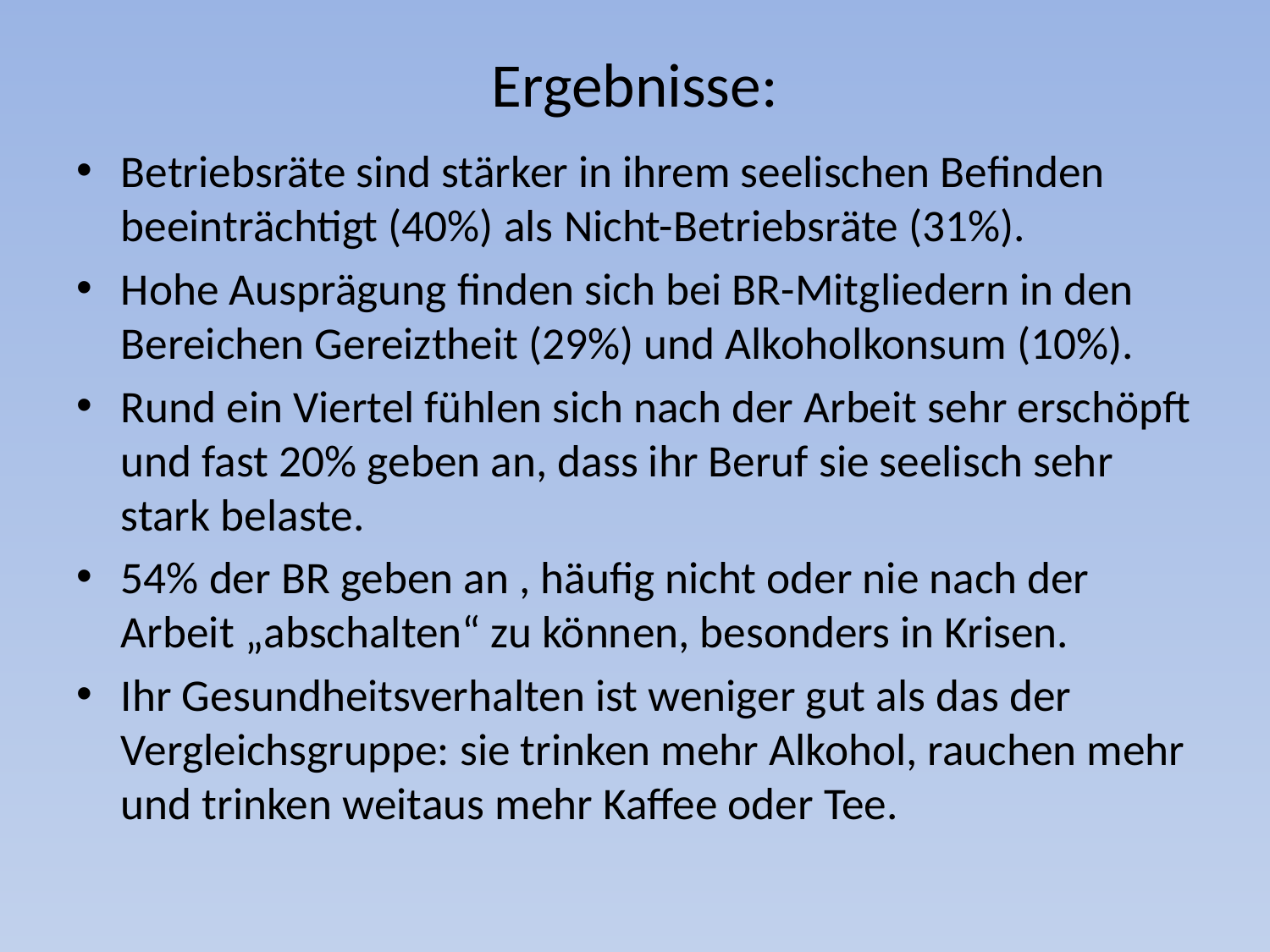

# Ergebnisse:
Betriebsräte sind stärker in ihrem seelischen Befinden beeinträchtigt (40%) als Nicht-Betriebsräte (31%).
Hohe Ausprägung finden sich bei BR-Mitgliedern in den Bereichen Gereiztheit (29%) und Alkoholkonsum (10%).
Rund ein Viertel fühlen sich nach der Arbeit sehr erschöpft und fast 20% geben an, dass ihr Beruf sie seelisch sehr stark belaste.
54% der BR geben an , häufig nicht oder nie nach der Arbeit „abschalten“ zu können, besonders in Krisen.
Ihr Gesundheitsverhalten ist weniger gut als das der Vergleichsgruppe: sie trinken mehr Alkohol, rauchen mehr und trinken weitaus mehr Kaffee oder Tee.